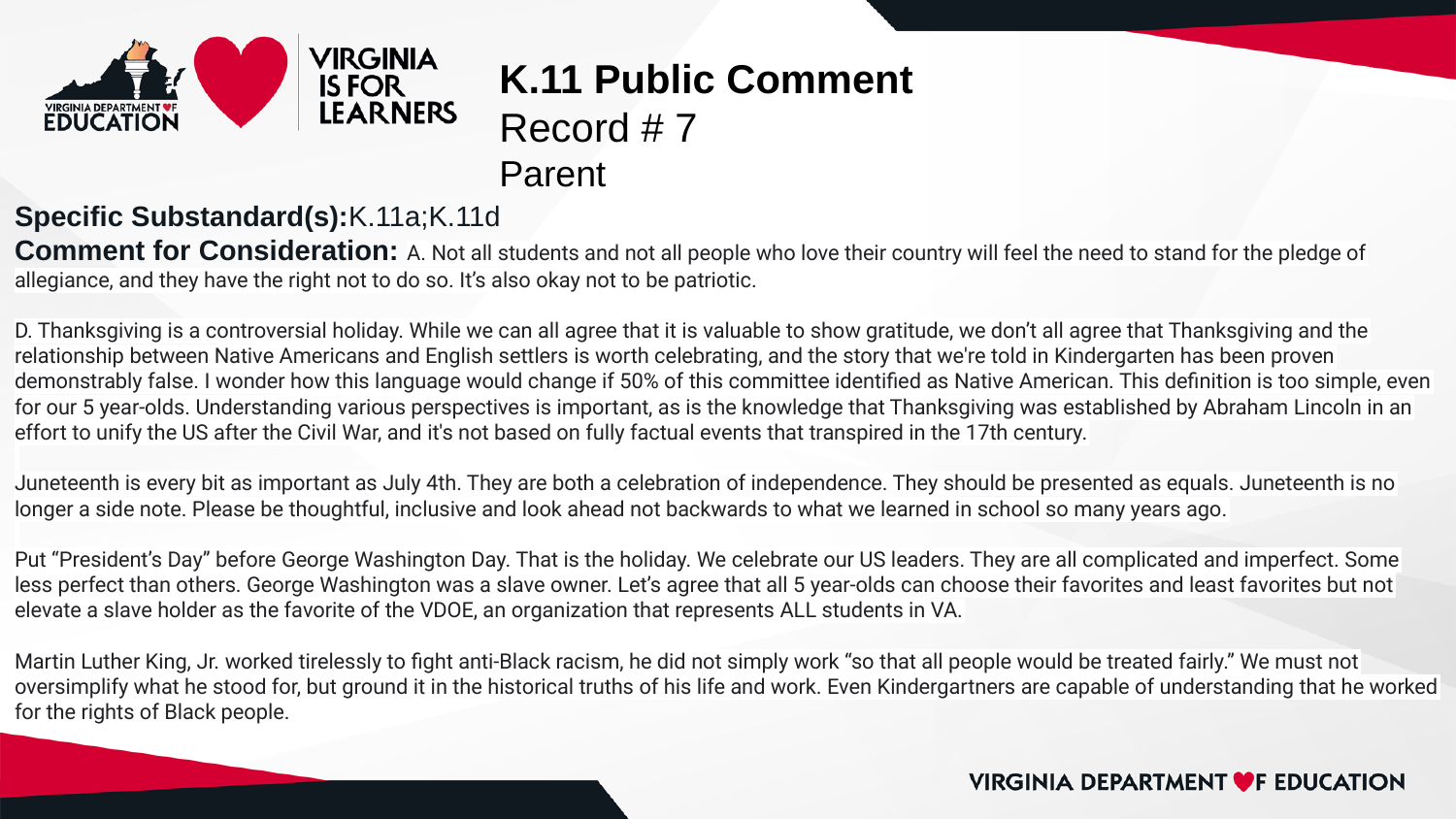

# K.11 Public Comment
Record # 7
Parent

Specific Substandard(s):K.11a;K.11d
Comment for Consideration: A. Not all students and not all people who love their country will feel the need to stand for the pledge of allegiance, and they have the right not to do so. It’s also okay not to be patriotic.

D. Thanksgiving is a controversial holiday. While we can all agree that it is valuable to show gratitude, we don’t all agree that Thanksgiving and the relationship between Native Americans and English settlers is worth celebrating, and the story that we're told in Kindergarten has been proven demonstrably false. I wonder how this language would change if 50% of this committee identified as Native American. This definition is too simple, even for our 5 year-olds. Understanding various perspectives is important, as is the knowledge that Thanksgiving was established by Abraham Lincoln in an effort to unify the US after the Civil War, and it's not based on fully factual events that transpired in the 17th century.

Juneteenth is every bit as important as July 4th. They are both a celebration of independence. They should be presented as equals. Juneteenth is no longer a side note. Please be thoughtful, inclusive and look ahead not backwards to what we learned in school so many years ago.

Put “President’s Day” before George Washington Day. That is the holiday. We celebrate our US leaders. They are all complicated and imperfect. Some less perfect than others. George Washington was a slave owner. Let’s agree that all 5 year-olds can choose their favorites and least favorites but not elevate a slave holder as the favorite of the VDOE, an organization that represents ALL students in VA.

Martin Luther King, Jr. worked tirelessly to fight anti-Black racism, he did not simply work “so that all people would be treated fairly.” We must not oversimplify what he stood for, but ground it in the historical truths of his life and work. Even Kindergartners are capable of understanding that he worked for the rights of Black people.